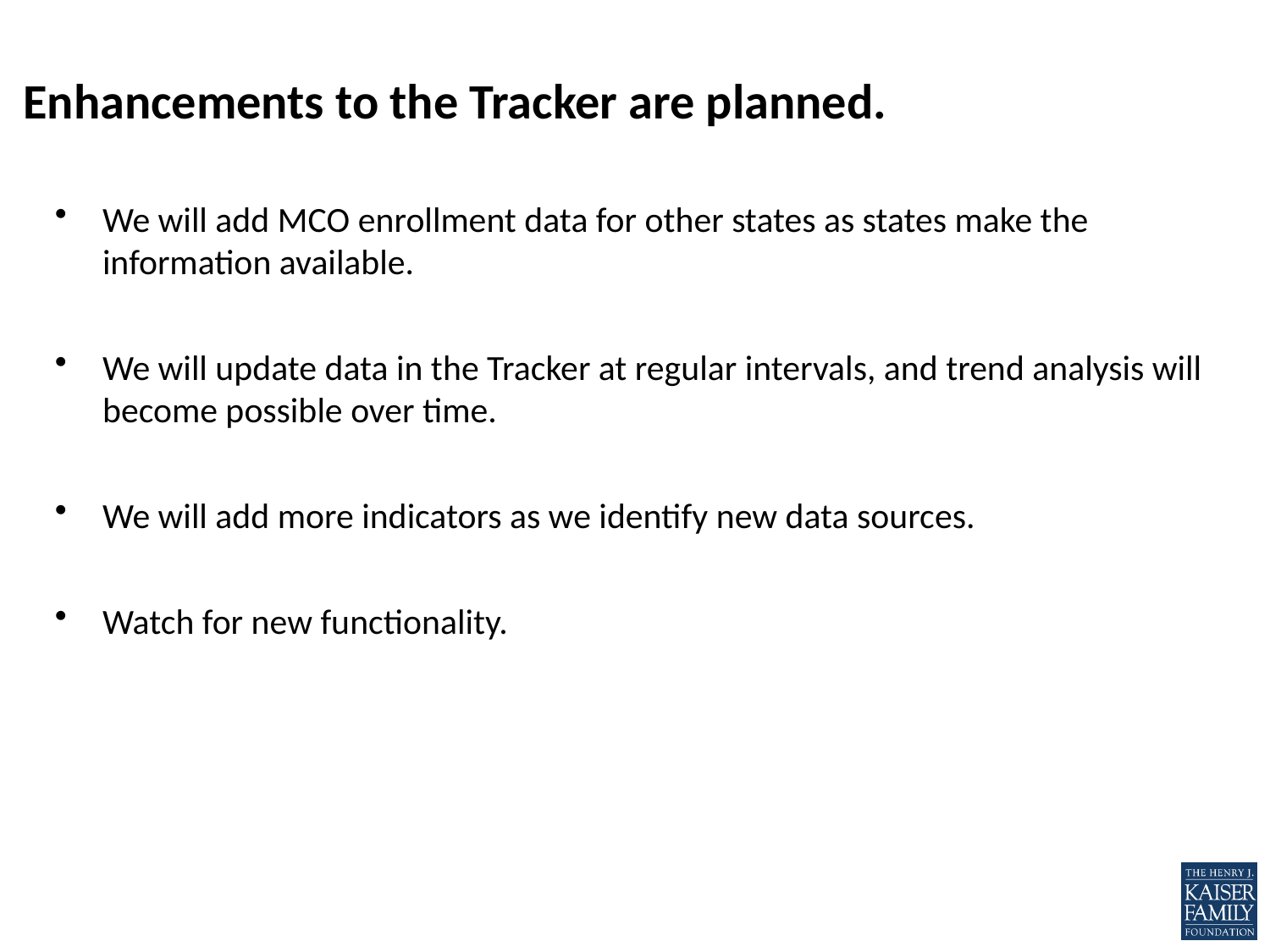

# Enhancements to the Tracker are planned.
We will add MCO enrollment data for other states as states make the information available.

We will update data in the Tracker at regular intervals, and trend analysis will become possible over time.

We will add more indicators as we identify new data sources.

Watch for new functionality.